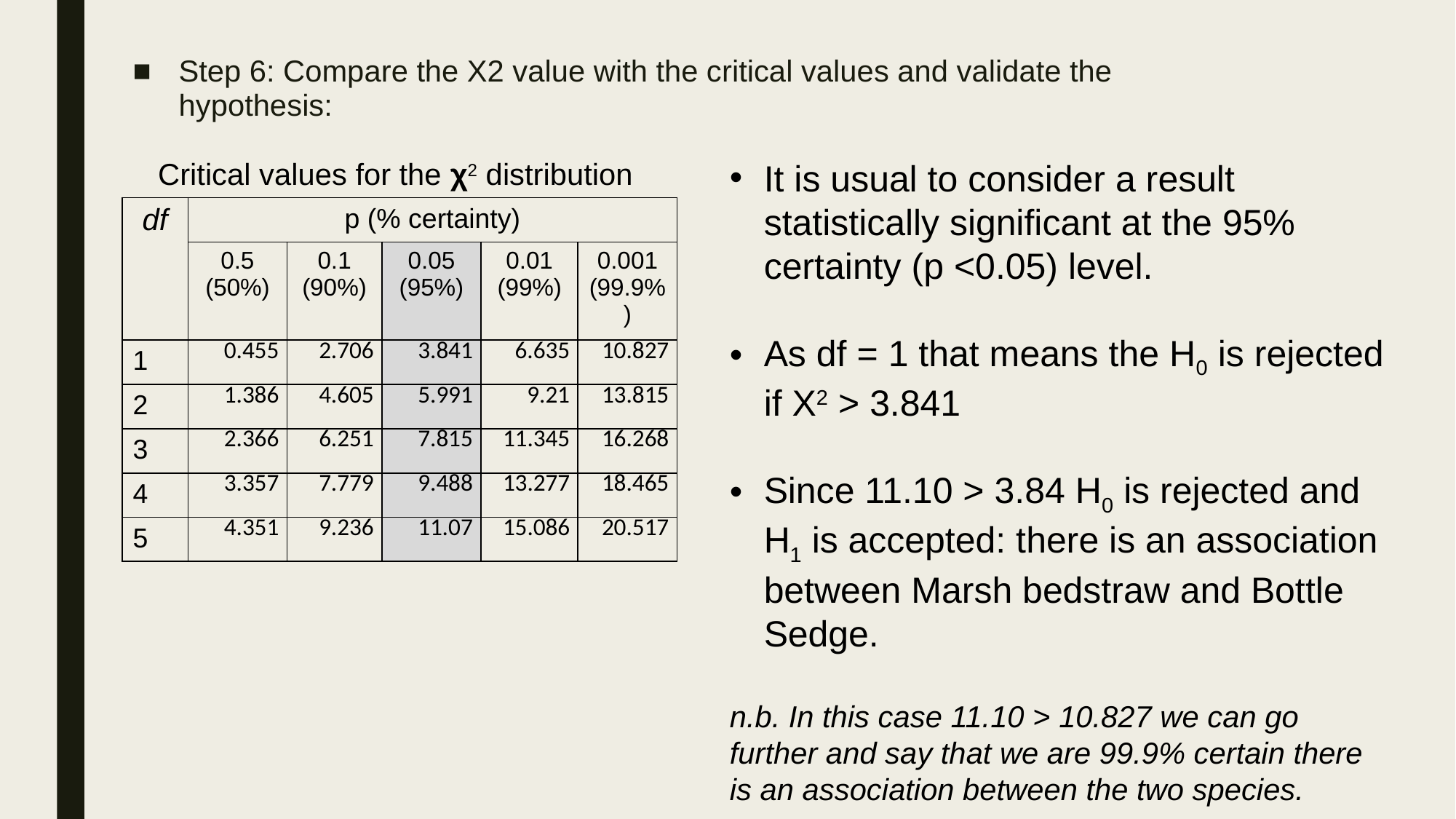

Step 6: Compare the X2 value with the critical values and validate the hypothesis:
Critical values for the χ2 distribution
It is usual to consider a result statistically significant at the 95% certainty (p <0.05) level.

As df = 1 that means the H0 is rejected if X2 > 3.841

Since 11.10 > 3.84 H0 is rejected and H1 is accepted: there is an association between Marsh bedstraw and Bottle Sedge.

n.b. In this case 11.10 > 10.827 we can go further and say that we are 99.9% certain there is an association between the two species.
| df | p (% certainty) |  |  |  |  |
| --- | --- | --- | --- | --- | --- |
|  | 0.5 (50%) | 0.1 (90%) | 0.05 (95%) | 0.01 (99%) | 0.001 (99.9%) |
| 1 | 0.455 | 2.706 | 3.841 | 6.635 | 10.827 |
| 2 | 1.386 | 4.605 | 5.991 | 9.21 | 13.815 |
| 3 | 2.366 | 6.251 | 7.815 | 11.345 | 16.268 |
| 4 | 3.357 | 7.779 | 9.488 | 13.277 | 18.465 |
| 5 | 4.351 | 9.236 | 11.07 | 15.086 | 20.517 |